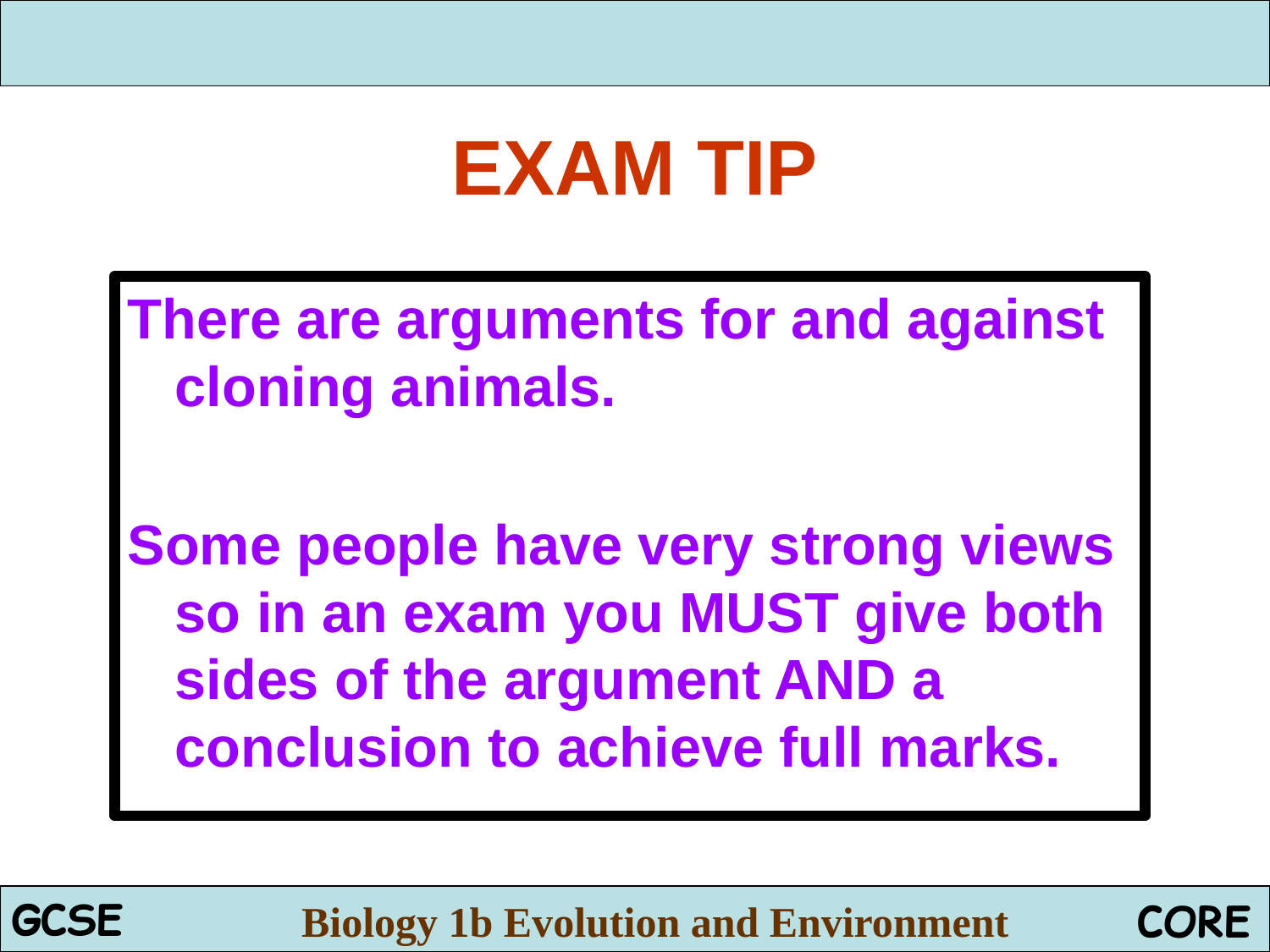

# EXAM TIP
There are arguments for and against cloning animals.

Some people have very strong views so in an exam you MUST give both sides of the argument AND a conclusion to achieve full marks.